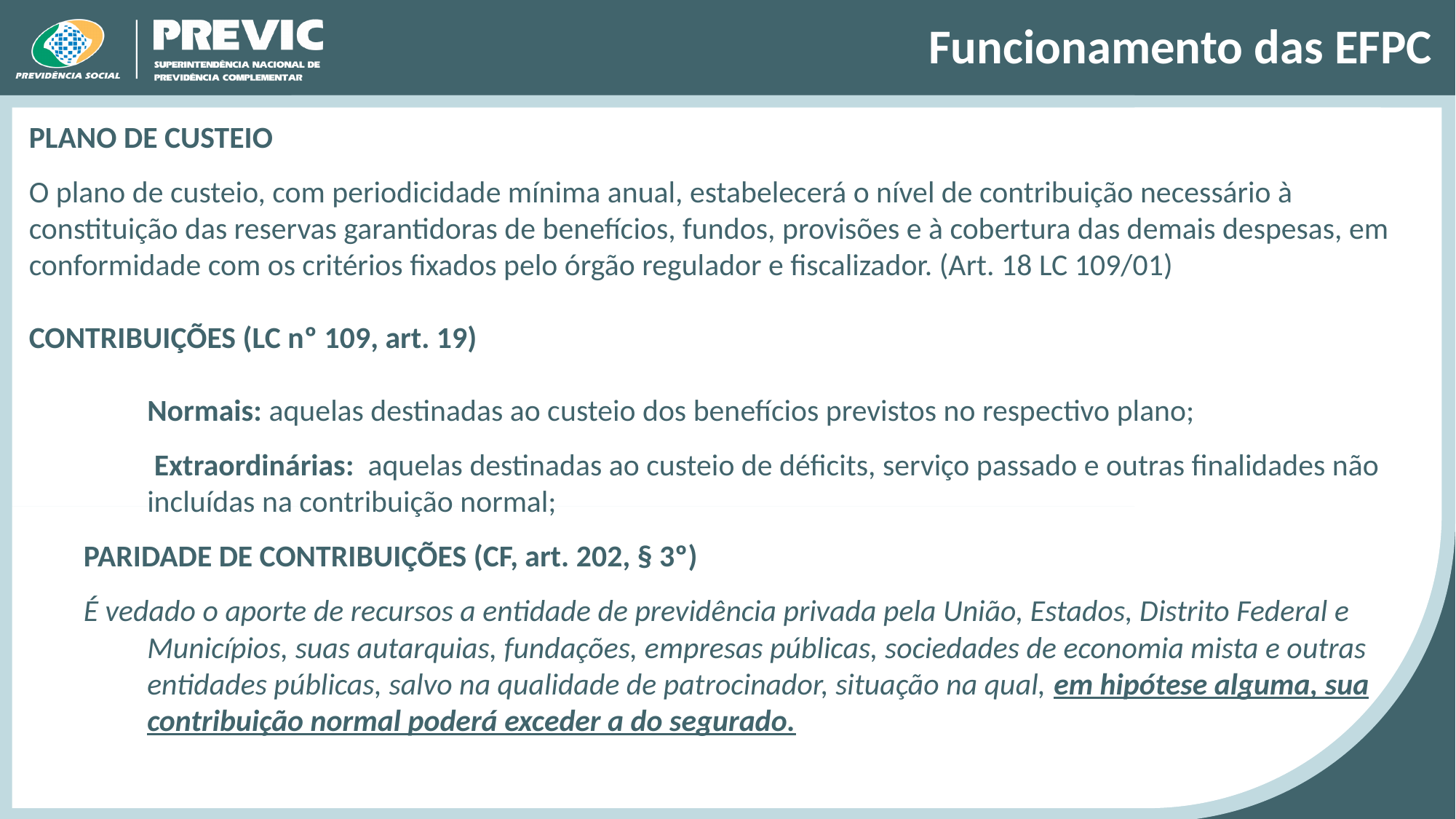

# Funcionamento das EFPC
PLANO DE CUSTEIO
O plano de custeio, com periodicidade mínima anual, estabelecerá o nível de contribuição necessário à constituição das reservas garantidoras de benefícios, fundos, provisões e à cobertura das demais despesas, em conformidade com os critérios fixados pelo órgão regulador e fiscalizador. (Art. 18 LC 109/01)
CONTRIBUIÇÕES (LC nº 109, art. 19)
	Normais: aquelas destinadas ao custeio dos benefícios previstos no respectivo plano;
	 Extraordinárias:  aquelas destinadas ao custeio de déficits, serviço passado e outras finalidades não incluídas na contribuição normal;
PARIDADE DE CONTRIBUIÇÕES (CF, art. 202, § 3º)
É vedado o aporte de recursos a entidade de previdência privada pela União, Estados, Distrito Federal e Municípios, suas autarquias, fundações, empresas públicas, sociedades de economia mista e outras entidades públicas, salvo na qualidade de patrocinador, situação na qual, em hipótese alguma, sua contribuição normal poderá exceder a do segurado.